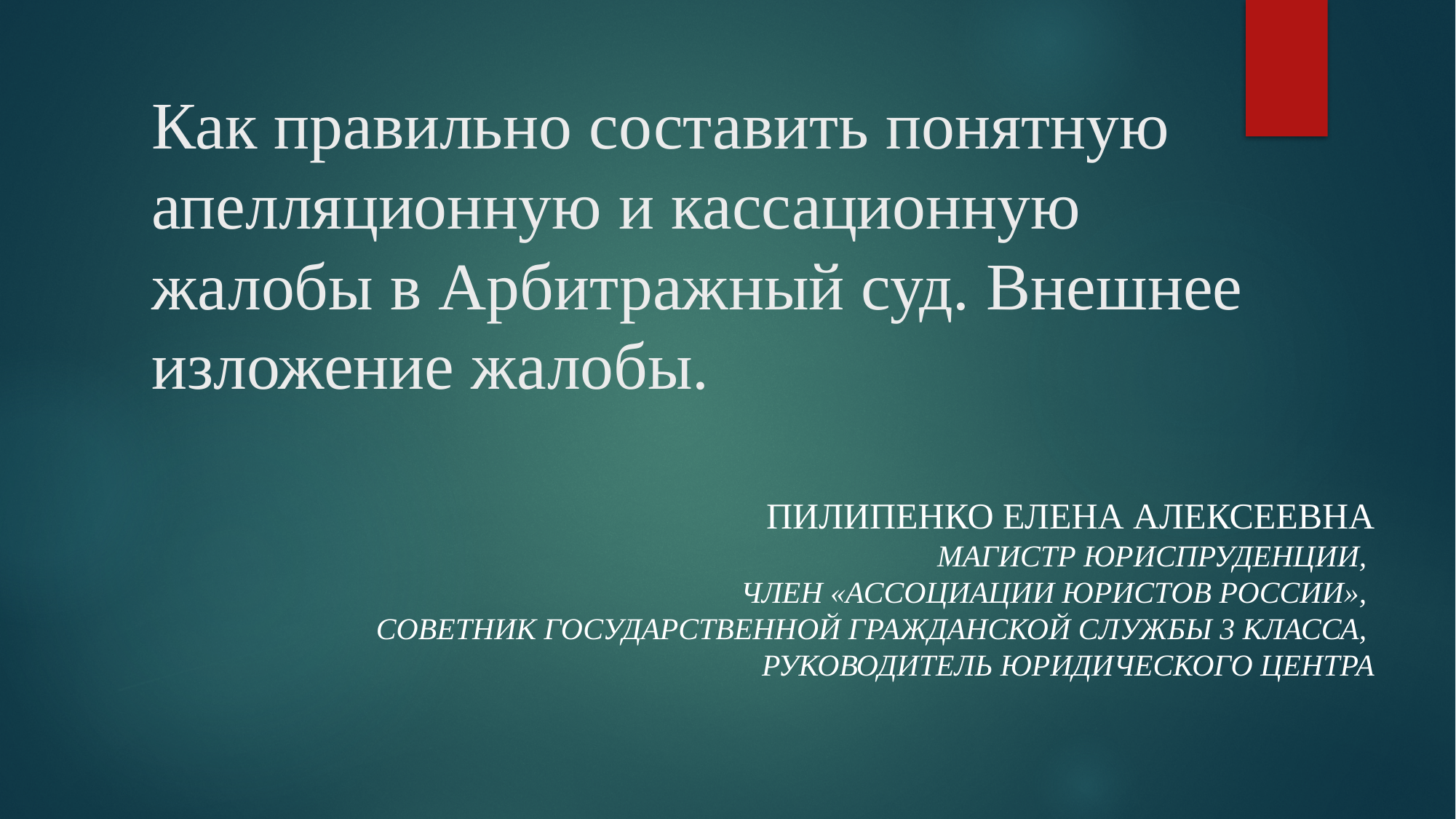

# Как правильно составить понятную апелляционную и кассационную жалобы в Арбитражный суд. Внешнее изложение жалобы.
Пилипенко Елена Алексеевна
Магистр юриспруденции,
член «Ассоциации юристов России»,
советник государственной гражданской службы 3 класса,
руководитель юридического центра